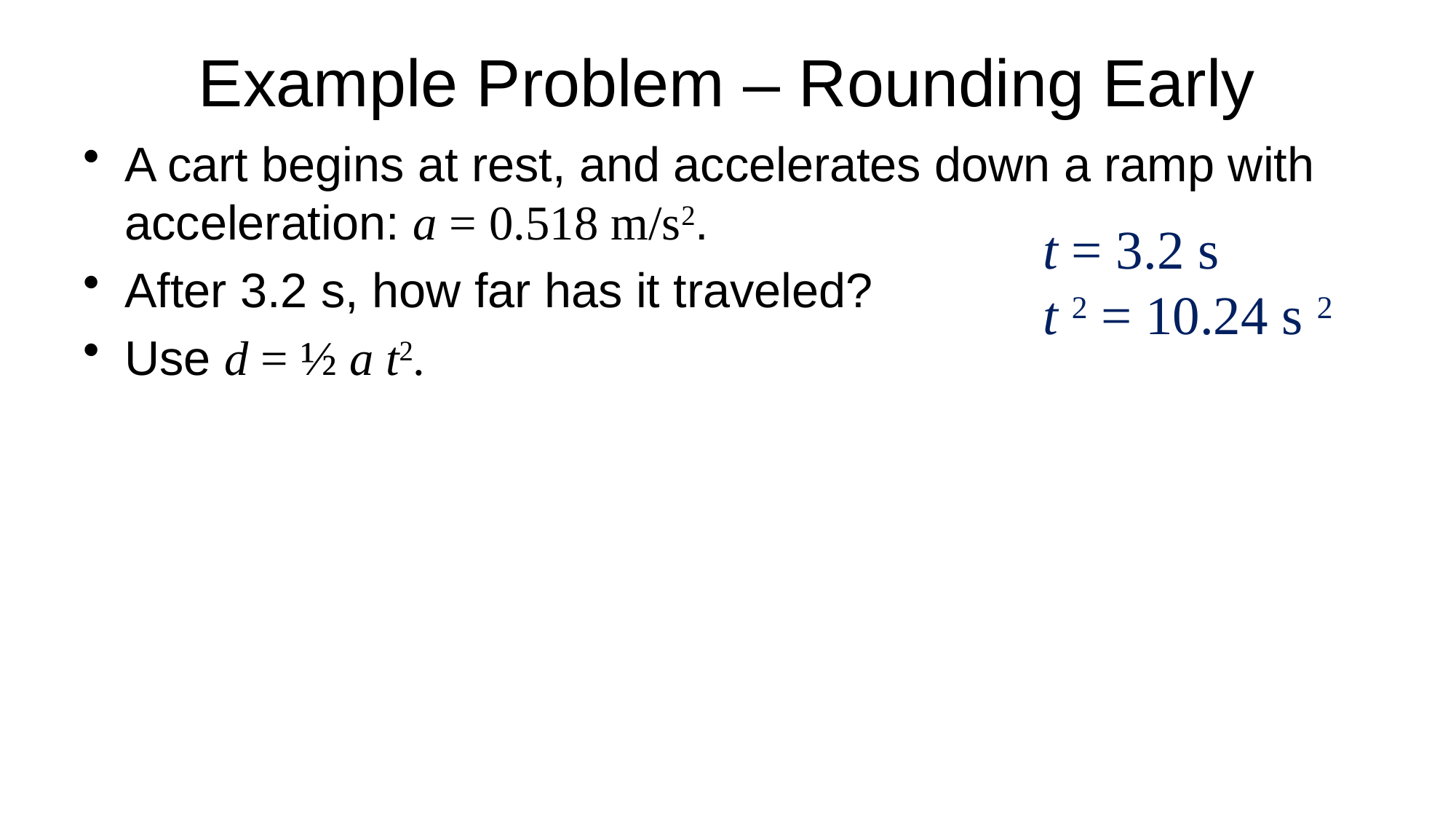

# Example Problem – Rounding Early
A cart begins at rest, and accelerates down a ramp with acceleration: a = 0.518 m/s2.
After 3.2 s, how far has it traveled?
Use d = ½ a t2.
t = 3.2 s
t 2 = 10.24 s 2